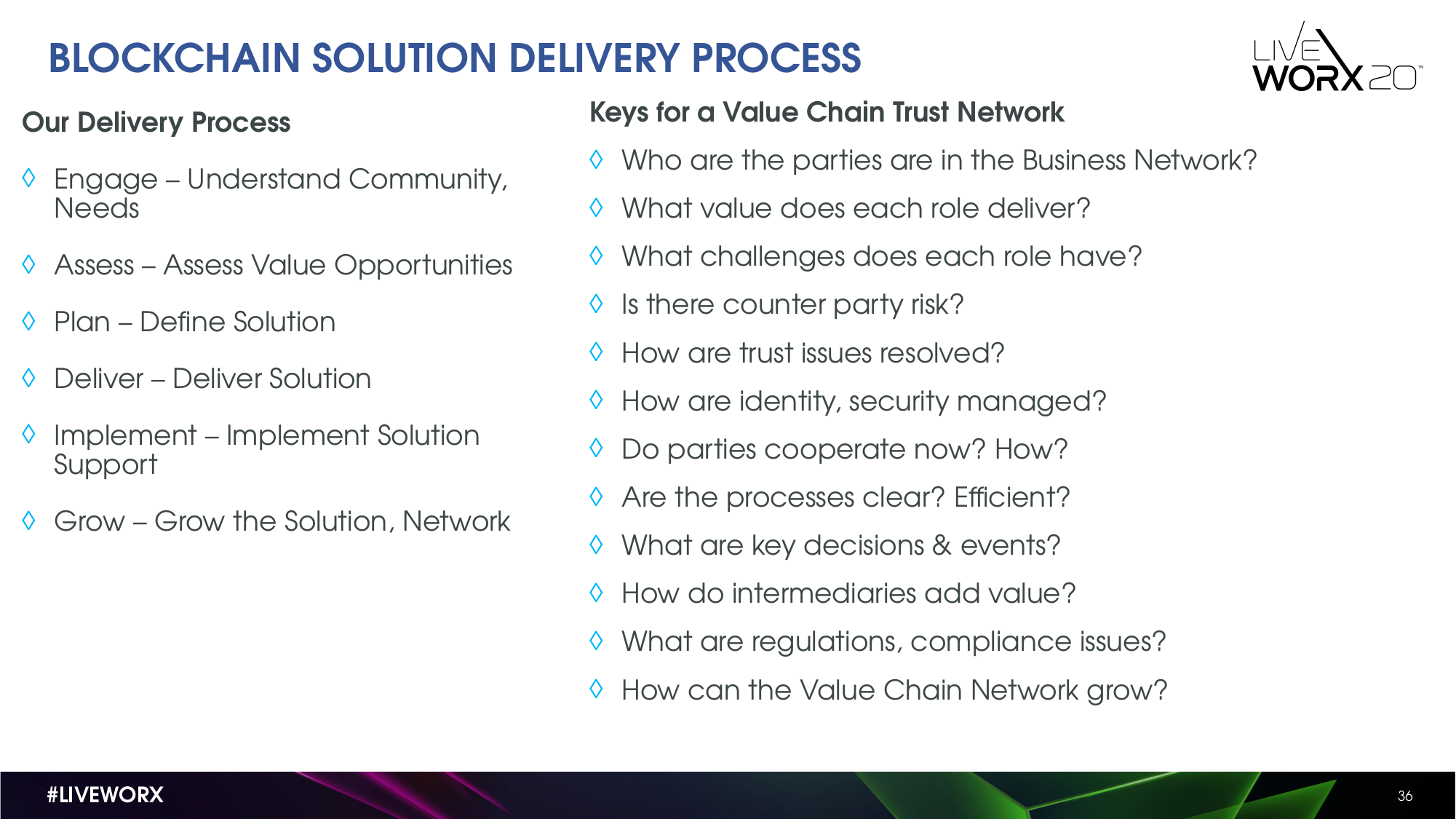

Blockchain Solution Delivery Process
Keys for a Value Chain Trust Network
Who are the parties are in the Business Network?
What value does each role deliver?
What challenges does each role have?
Is there counter party risk?
How are trust issues resolved?
How are identity, security managed?
Do parties cooperate now? How?
Are the processes clear? Efficient?
What are key decisions & events?
How do intermediaries add value?
What are regulations, compliance issues?
How can the Value Chain Network grow?
Our Delivery Process
Engage – Understand Community, Needs
Assess – Assess Value Opportunities
Plan – Define Solution
Deliver – Deliver Solution
Implement – Implement Solution Support
Grow – Grow the Solution, Network